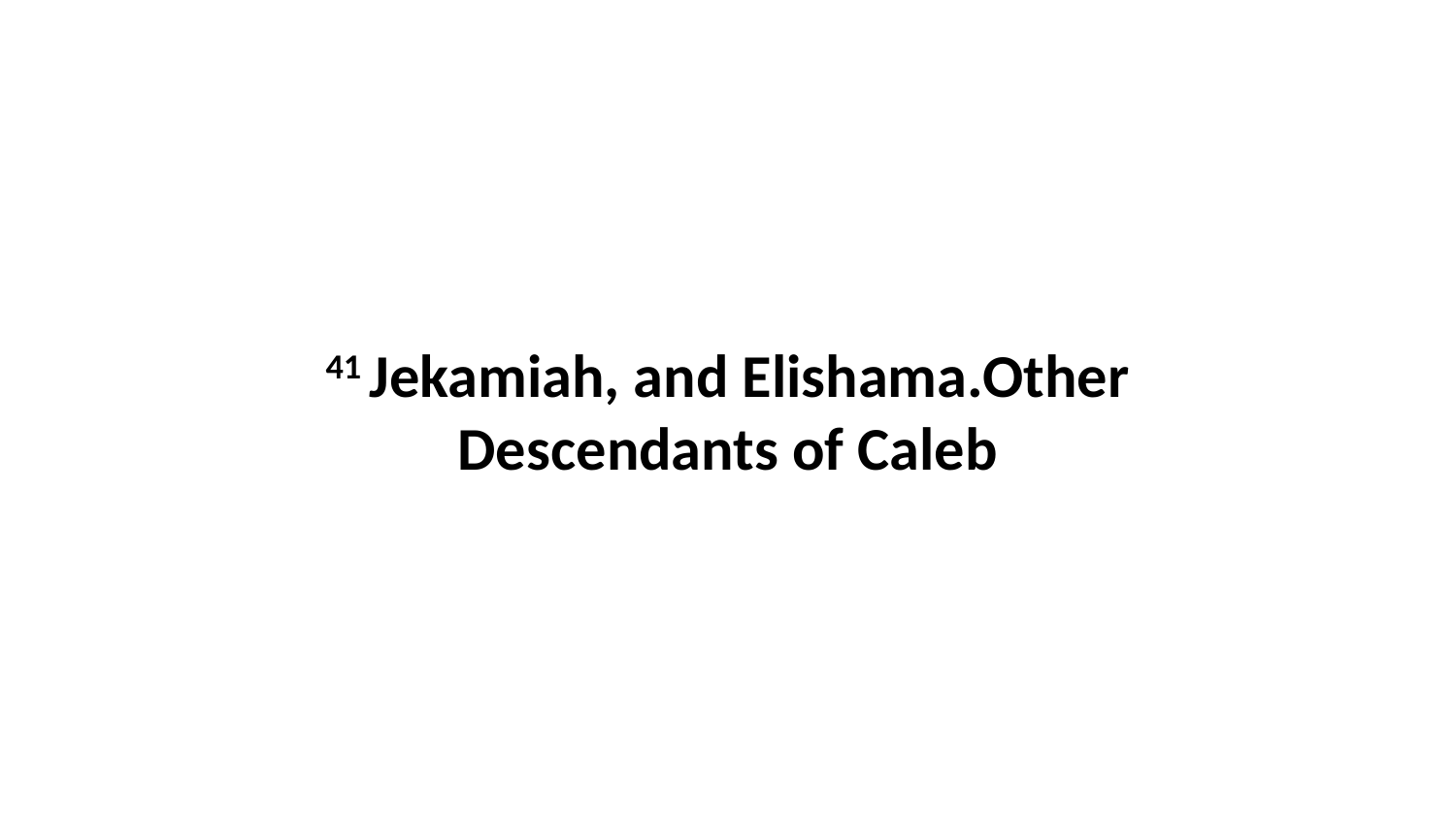

41 Jekamiah, and Elishama.Other Descendants of Caleb